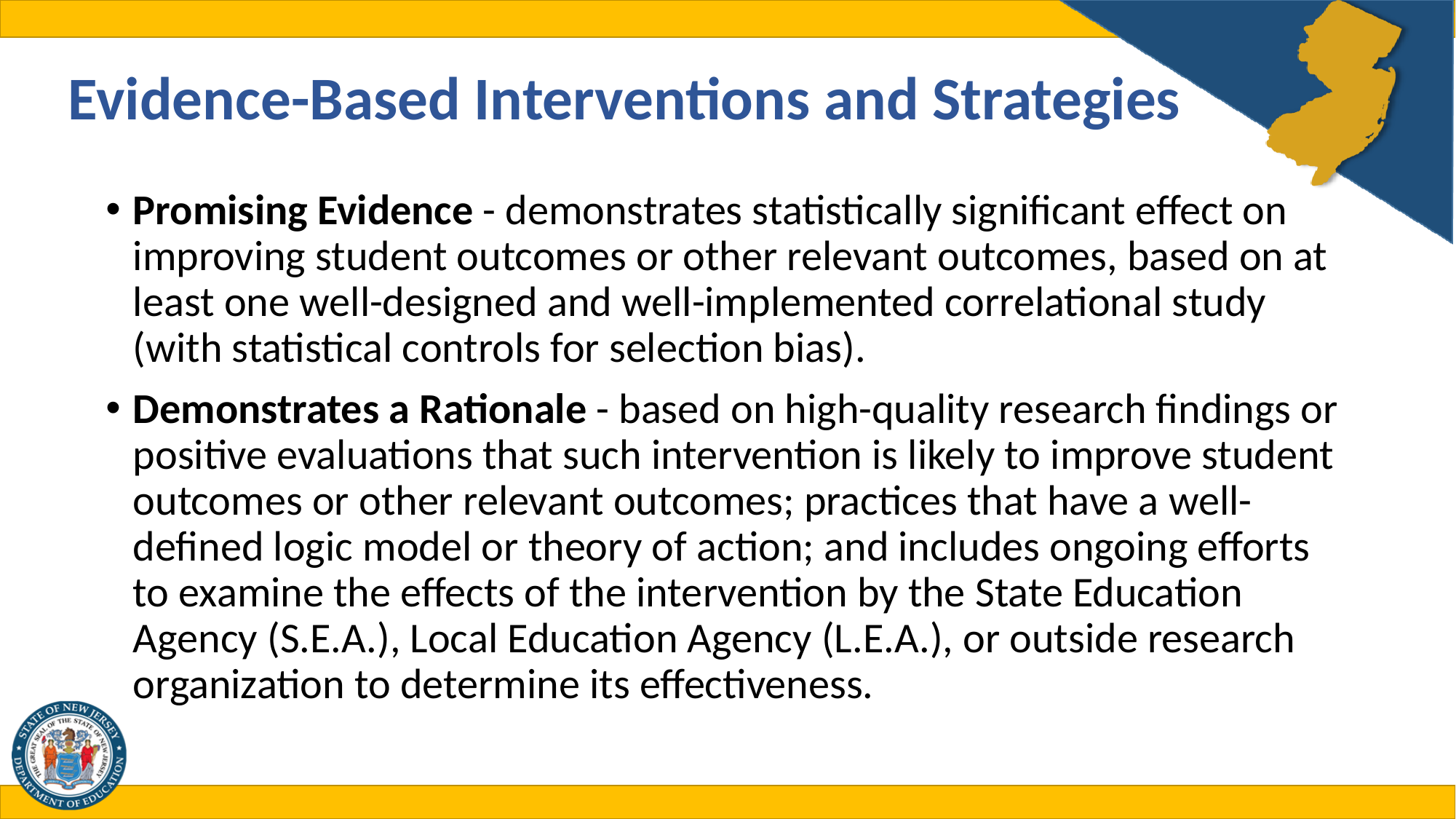

# Evidence-Based Interventions and Strategies
Promising Evidence - demonstrates statistically significant effect on improving student outcomes or other relevant outcomes, based on at least one well-designed and well-implemented correlational study (with statistical controls for selection bias).
Demonstrates a Rationale - based on high-quality research findings or positive evaluations that such intervention is likely to improve student outcomes or other relevant outcomes; practices that have a well-defined logic model or theory of action; and includes ongoing efforts to examine the effects of the intervention by the State Education Agency (S.E.A.), Local Education Agency (L.E.A.), or outside research organization to determine its effectiveness.